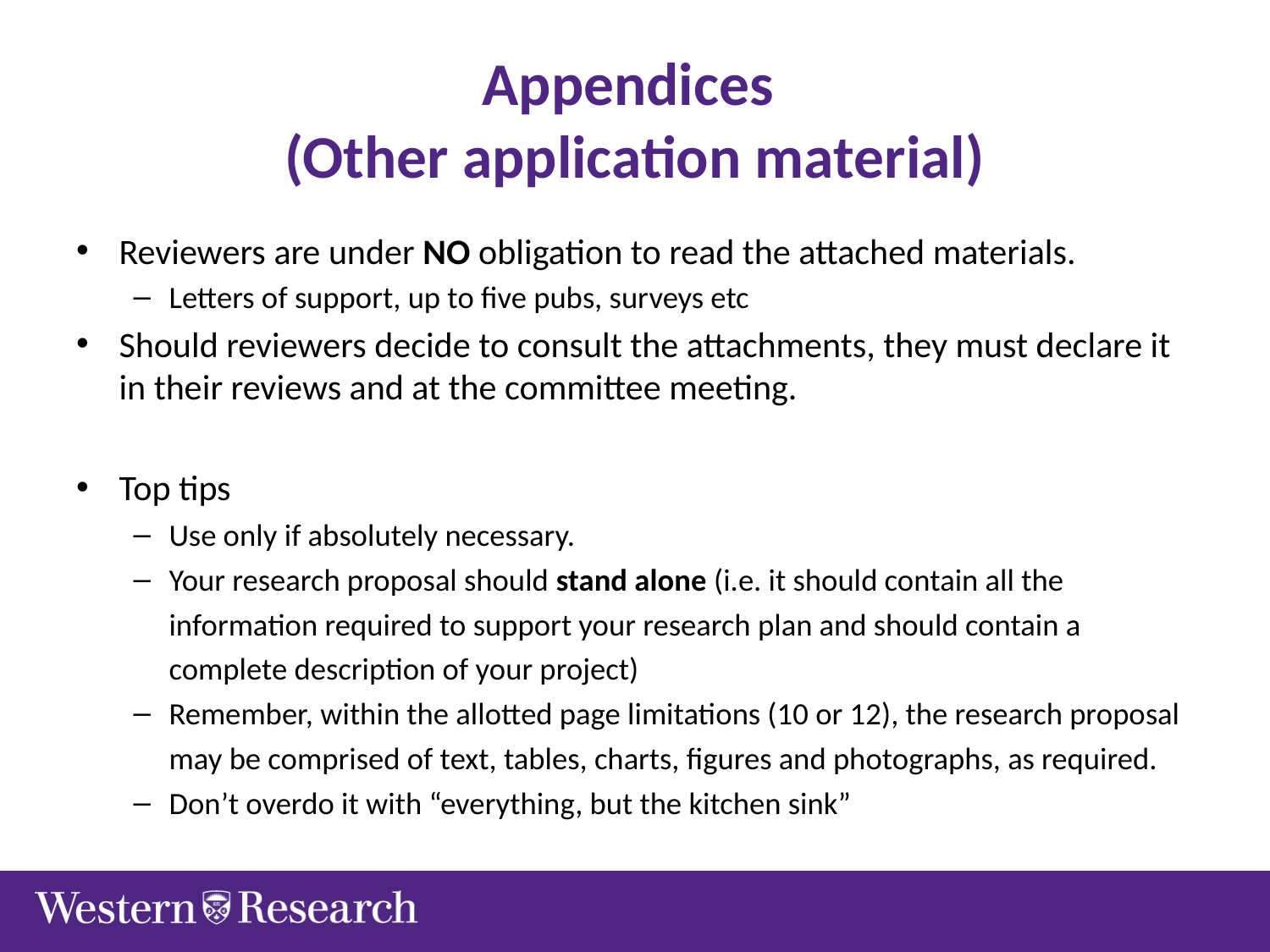

# Appendices (Other application material)
Reviewers are under NO obligation to read the attached materials.
Letters of support, up to five pubs, surveys etc
Should reviewers decide to consult the attachments, they must declare it in their reviews and at the committee meeting.

Top tips
Use only if absolutely necessary.
Your research proposal should stand alone (i.e. it should contain all the information required to support your research plan and should contain a complete description of your project)
Remember, within the allotted page limitations (10 or 12), the research proposal may be comprised of text, tables, charts, figures and photographs, as required.
Don’t overdo it with “everything, but the kitchen sink”